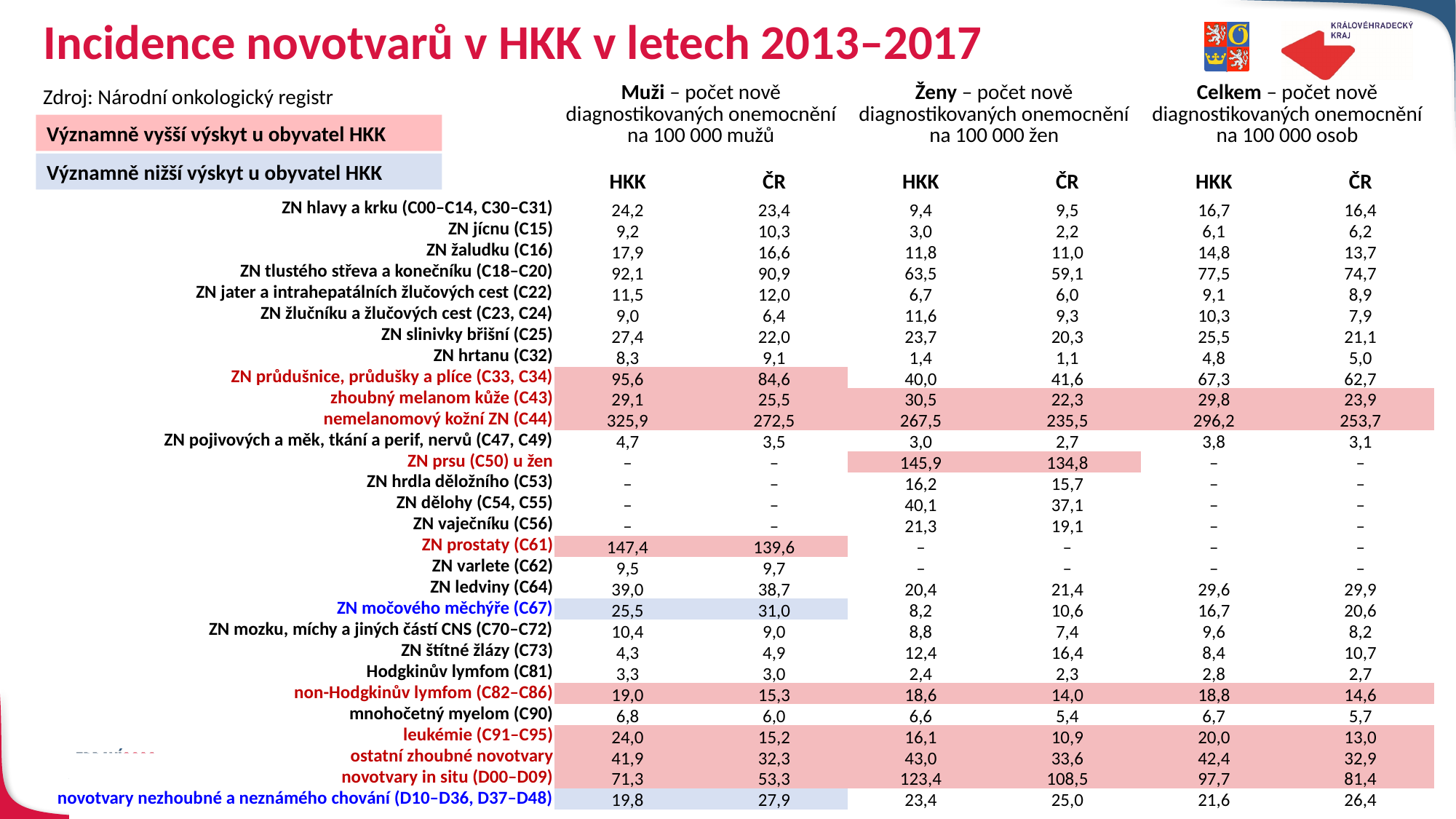

# Incidence novotvarů v HKK v letech 2013–2017
Zdroj: Národní onkologický registr
|  | Muži – počet nově diagnostikovaných onemocnění na 100 000 mužů |  | Ženy – počet nově diagnostikovaných onemocnění na 100 000 žen |  | Celkem – počet nově diagnostikovaných onemocnění na 100 000 osob |  |
| --- | --- | --- | --- | --- | --- | --- |
|  | HKK | ČR | HKK | ČR | HKK | ČR |
| ZN hlavy a krku (C00–C14, C30–C31) | 24,2 | 23,4 | 9,4 | 9,5 | 16,7 | 16,4 |
| ZN jícnu (C15) | 9,2 | 10,3 | 3,0 | 2,2 | 6,1 | 6,2 |
| ZN žaludku (C16) | 17,9 | 16,6 | 11,8 | 11,0 | 14,8 | 13,7 |
| ZN tlustého střeva a konečníku (C18–C20) | 92,1 | 90,9 | 63,5 | 59,1 | 77,5 | 74,7 |
| ZN jater a intrahepatálních žlučových cest (C22) | 11,5 | 12,0 | 6,7 | 6,0 | 9,1 | 8,9 |
| ZN žlučníku a žlučových cest (C23, C24) | 9,0 | 6,4 | 11,6 | 9,3 | 10,3 | 7,9 |
| ZN slinivky břišní (C25) | 27,4 | 22,0 | 23,7 | 20,3 | 25,5 | 21,1 |
| ZN hrtanu (C32) | 8,3 | 9,1 | 1,4 | 1,1 | 4,8 | 5,0 |
| ZN průdušnice, průdušky a plíce (C33, C34) | 95,6 | 84,6 | 40,0 | 41,6 | 67,3 | 62,7 |
| zhoubný melanom kůže (C43) | 29,1 | 25,5 | 30,5 | 22,3 | 29,8 | 23,9 |
| nemelanomový kožní ZN (C44) | 325,9 | 272,5 | 267,5 | 235,5 | 296,2 | 253,7 |
| ZN pojivových a měk, tkání a perif, nervů (C47, C49) | 4,7 | 3,5 | 3,0 | 2,7 | 3,8 | 3,1 |
| ZN prsu (C50) u žen | – | – | 145,9 | 134,8 | – | – |
| ZN hrdla děložního (C53) | – | – | 16,2 | 15,7 | – | – |
| ZN dělohy (C54, C55) | – | – | 40,1 | 37,1 | – | – |
| ZN vaječníku (C56) | – | – | 21,3 | 19,1 | – | – |
| ZN prostaty (C61) | 147,4 | 139,6 | – | – | – | – |
| ZN varlete (C62) | 9,5 | 9,7 | – | – | – | – |
| ZN ledviny (C64) | 39,0 | 38,7 | 20,4 | 21,4 | 29,6 | 29,9 |
| ZN močového měchýře (C67) | 25,5 | 31,0 | 8,2 | 10,6 | 16,7 | 20,6 |
| ZN mozku, míchy a jiných částí CNS (C70–C72) | 10,4 | 9,0 | 8,8 | 7,4 | 9,6 | 8,2 |
| ZN štítné žlázy (C73) | 4,3 | 4,9 | 12,4 | 16,4 | 8,4 | 10,7 |
| Hodgkinův lymfom (C81) | 3,3 | 3,0 | 2,4 | 2,3 | 2,8 | 2,7 |
| non-Hodgkinův lymfom (C82–C86) | 19,0 | 15,3 | 18,6 | 14,0 | 18,8 | 14,6 |
| mnohočetný myelom (C90) | 6,8 | 6,0 | 6,6 | 5,4 | 6,7 | 5,7 |
| leukémie (C91–C95) | 24,0 | 15,2 | 16,1 | 10,9 | 20,0 | 13,0 |
| ostatní zhoubné novotvary | 41,9 | 32,3 | 43,0 | 33,6 | 42,4 | 32,9 |
| novotvary in situ (D00–D09) | 71,3 | 53,3 | 123,4 | 108,5 | 97,7 | 81,4 |
| novotvary nezhoubné a neznámého chování (D10–D36, D37–D48) | 19,8 | 27,9 | 23,4 | 25,0 | 21,6 | 26,4 |
Významně vyšší výskyt u obyvatel HKK
Významně nižší výskyt u obyvatel HKK